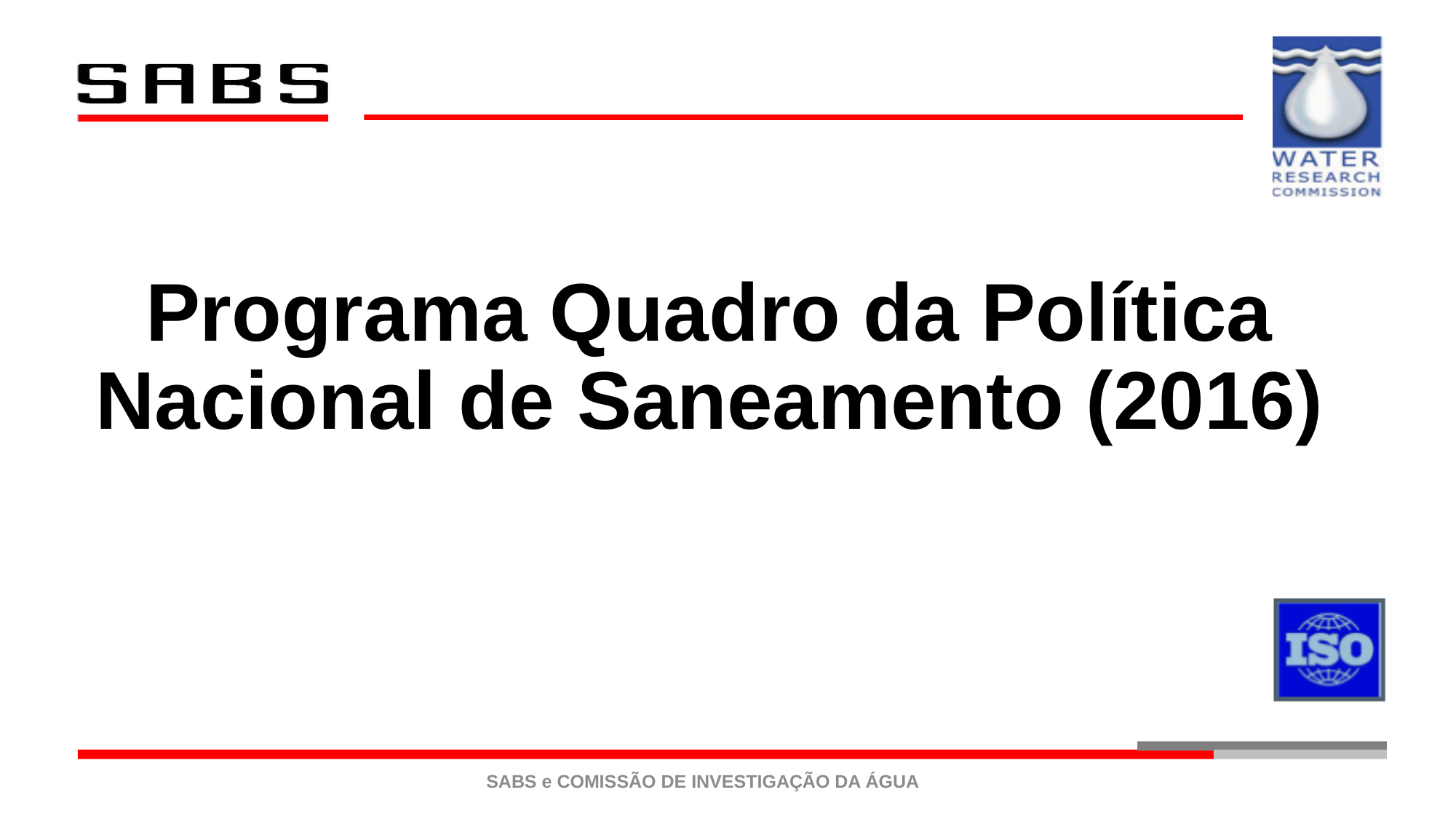

Programa Quadro da Política Nacional de Saneamento (2016)